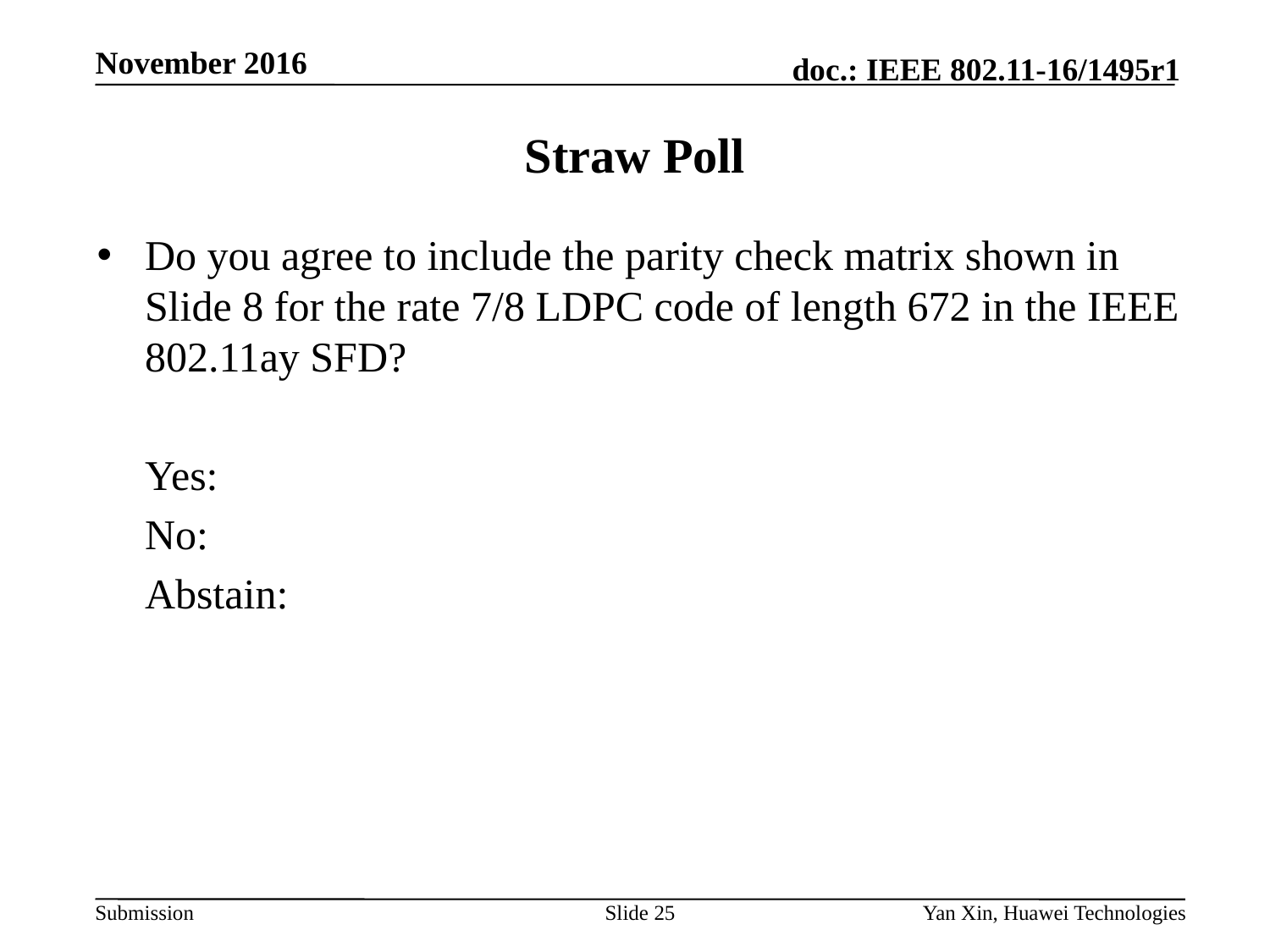

# Straw Poll
Do you agree to include the parity check matrix shown in Slide 8 for the rate 7/8 LDPC code of length 672 in the IEEE 802.11ay SFD?

	Yes:
	No:
	Abstain:

Slide 25
Yan Xin, Huawei Technologies